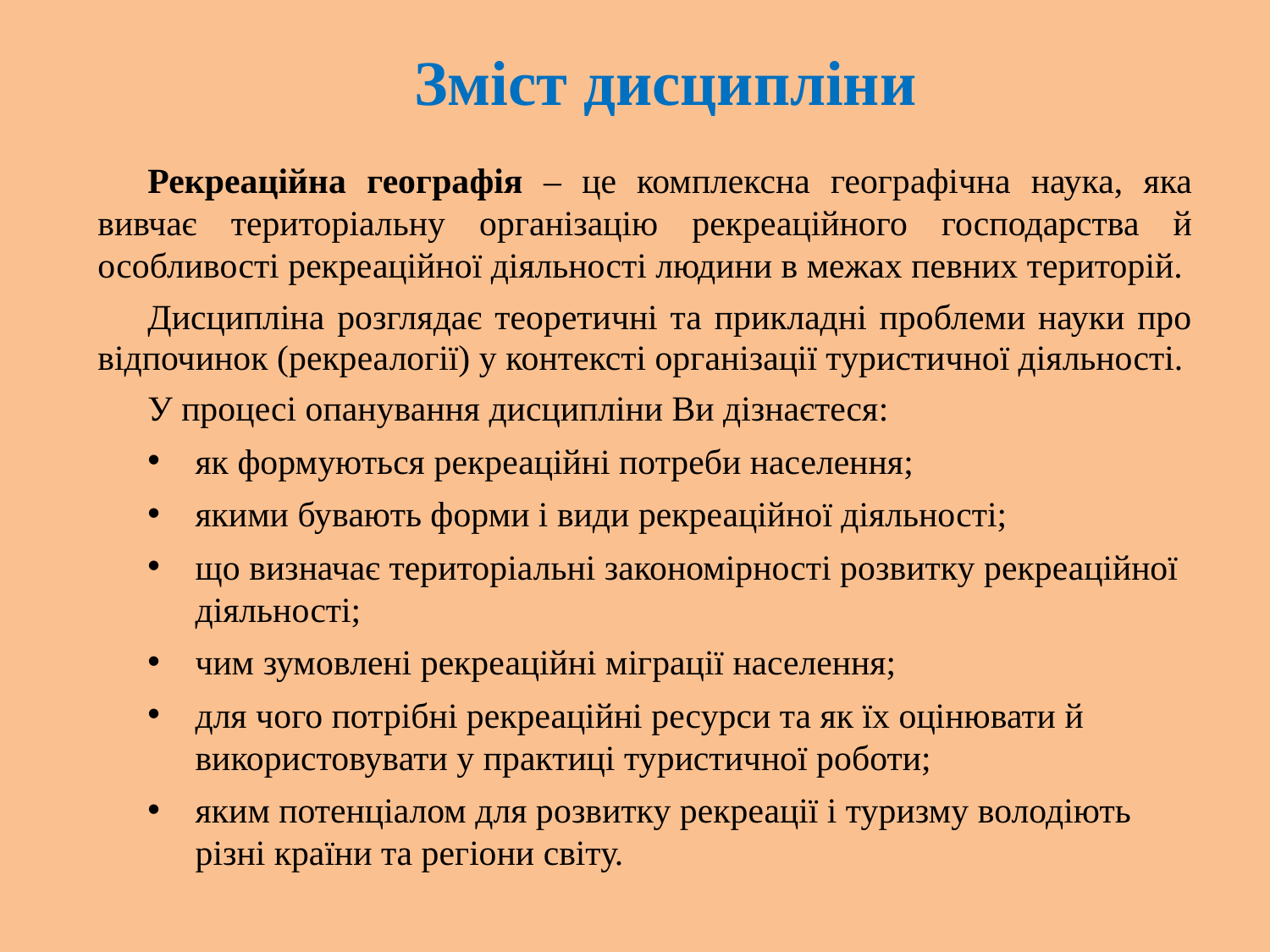

Зміст дисципліни

Рекреаційна географія – це комплексна географічна наука, яка вивчає територіальну організацію рекреаційного господарства й особливості рекреаційної діяльності людини в межах певних територій.
Дисципліна розглядає теоретичні та прикладні проблеми науки про відпочинок (рекреалогії) у контексті організації туристичної діяльності.
У процесі опанування дисципліни Ви дізнаєтеся:
як формуються рекреаційні потреби населення;
якими бувають форми і види рекреаційної діяльності;
що визначає територіальні закономірності розвитку рекреаційної діяльності;
чим зумовлені рекреаційні міграції населення;
для чого потрібні рекреаційні ресурси та як їх оцінювати й використовувати у практиці туристичної роботи;
яким потенціалом для розвитку рекреації і туризму володіють різні країни та регіони світу.